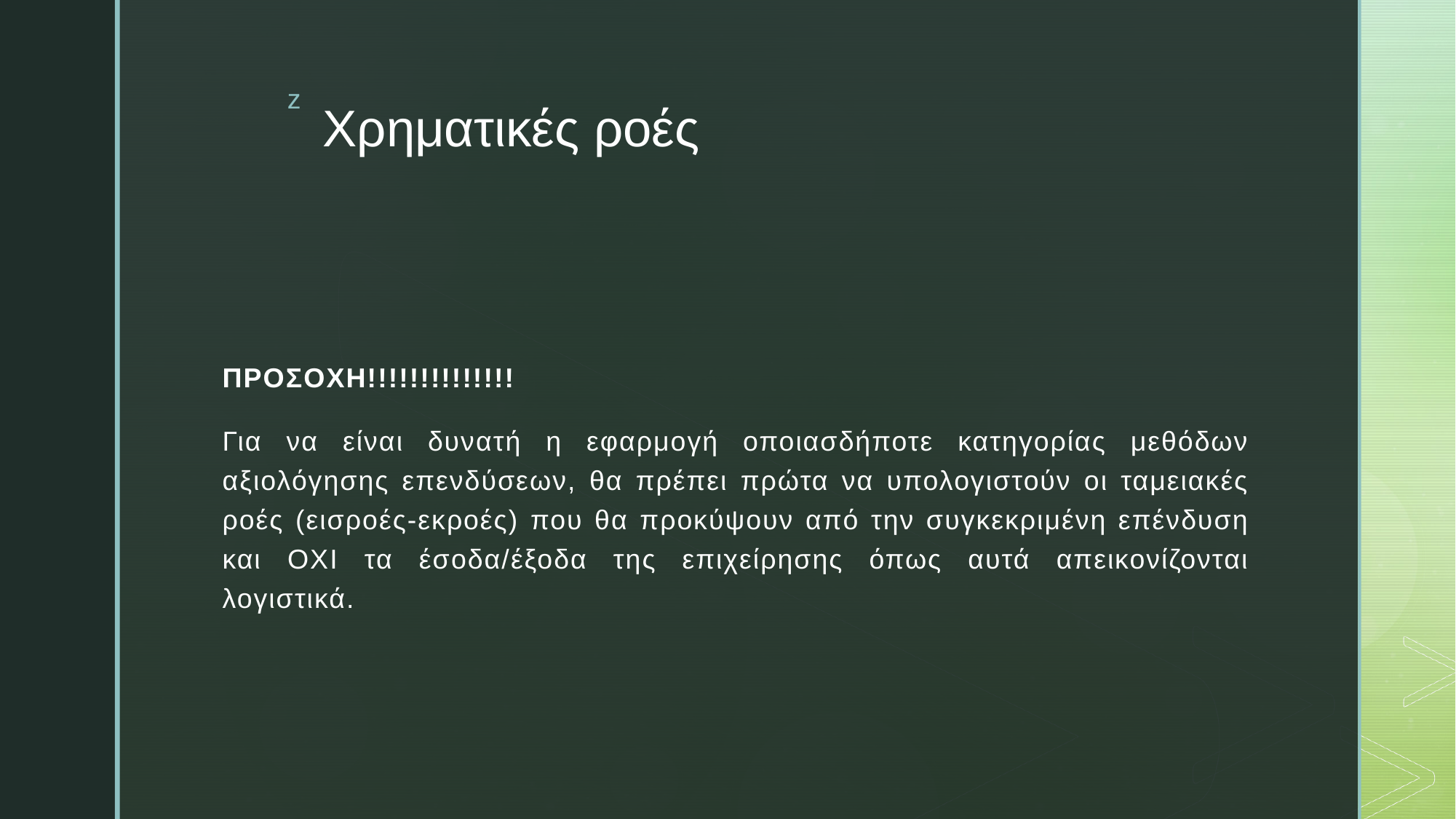

# Χρηματικές ροές
ΠΡΟΣΟΧΗ!!!!!!!!!!!!!!
Για να είναι δυνατή η εφαρμογή οποιασδήποτε κατηγορίας μεθόδων αξιολόγησης επενδύσεων, θα πρέπει πρώτα να υπολογιστούν οι ταμειακές ροές (εισροές-εκροές) που θα προκύψουν από την συγκεκριμένη επένδυση και ΟΧΙ τα έσοδα/έξοδα της επιχείρησης όπως αυτά απεικονίζονται λογιστικά.